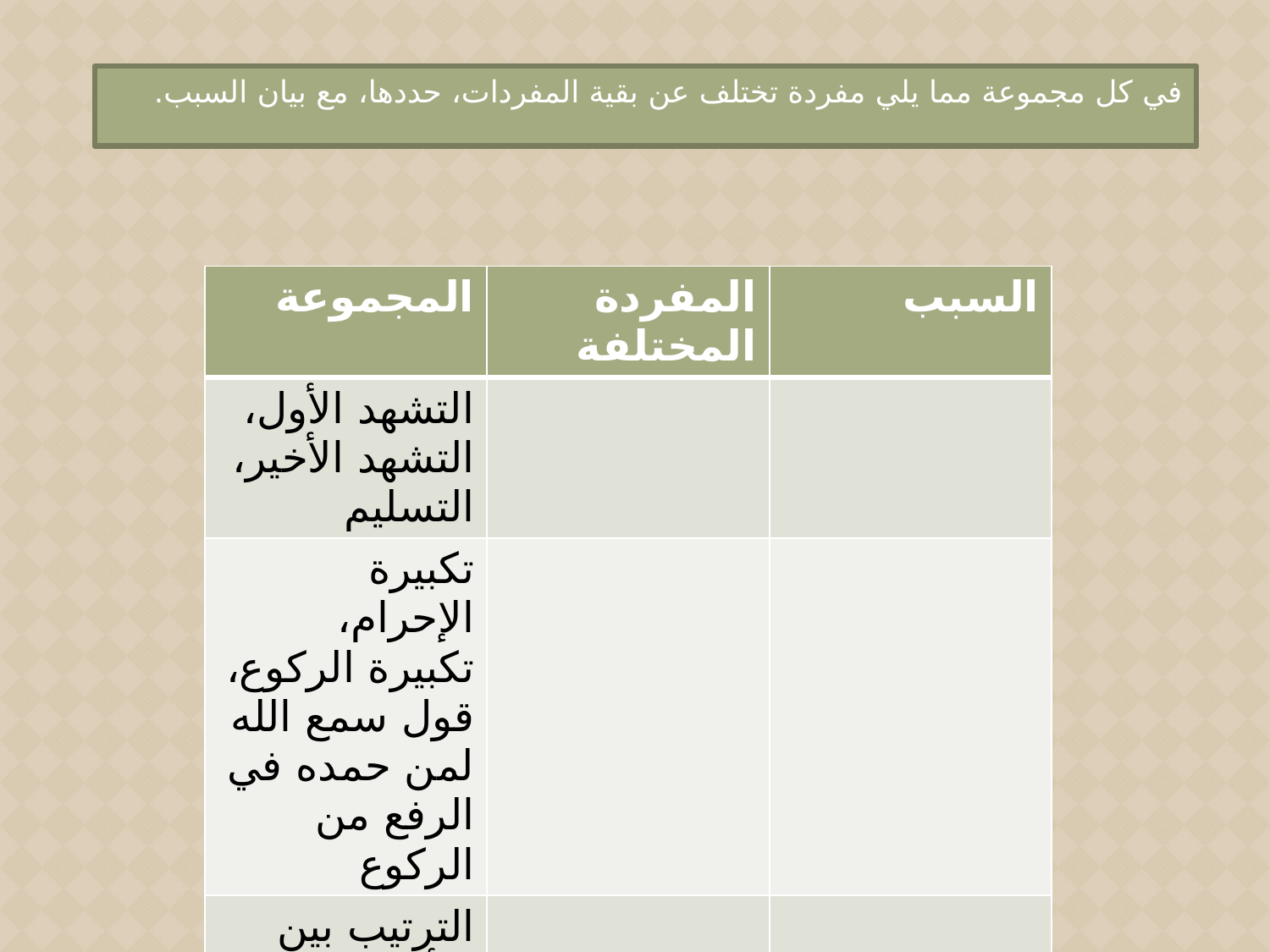

في كل مجموعة مما يلي مفردة تختلف عن بقية المفردات، حددها، مع بيان السبب.

| المجموعة | المفردة المختلفة | السبب |
| --- | --- | --- |
| التشهد الأول، التشهد الأخير، التسليم |  |  |
| تكبيرة الإحرام، تكبيرة الركوع، قول سمع الله لمن حمده في الرفع من الركوع |  |  |
| الترتيب بين الاأكان، الطمأنينة في جميع الاأكان، الخشوع |  |  |